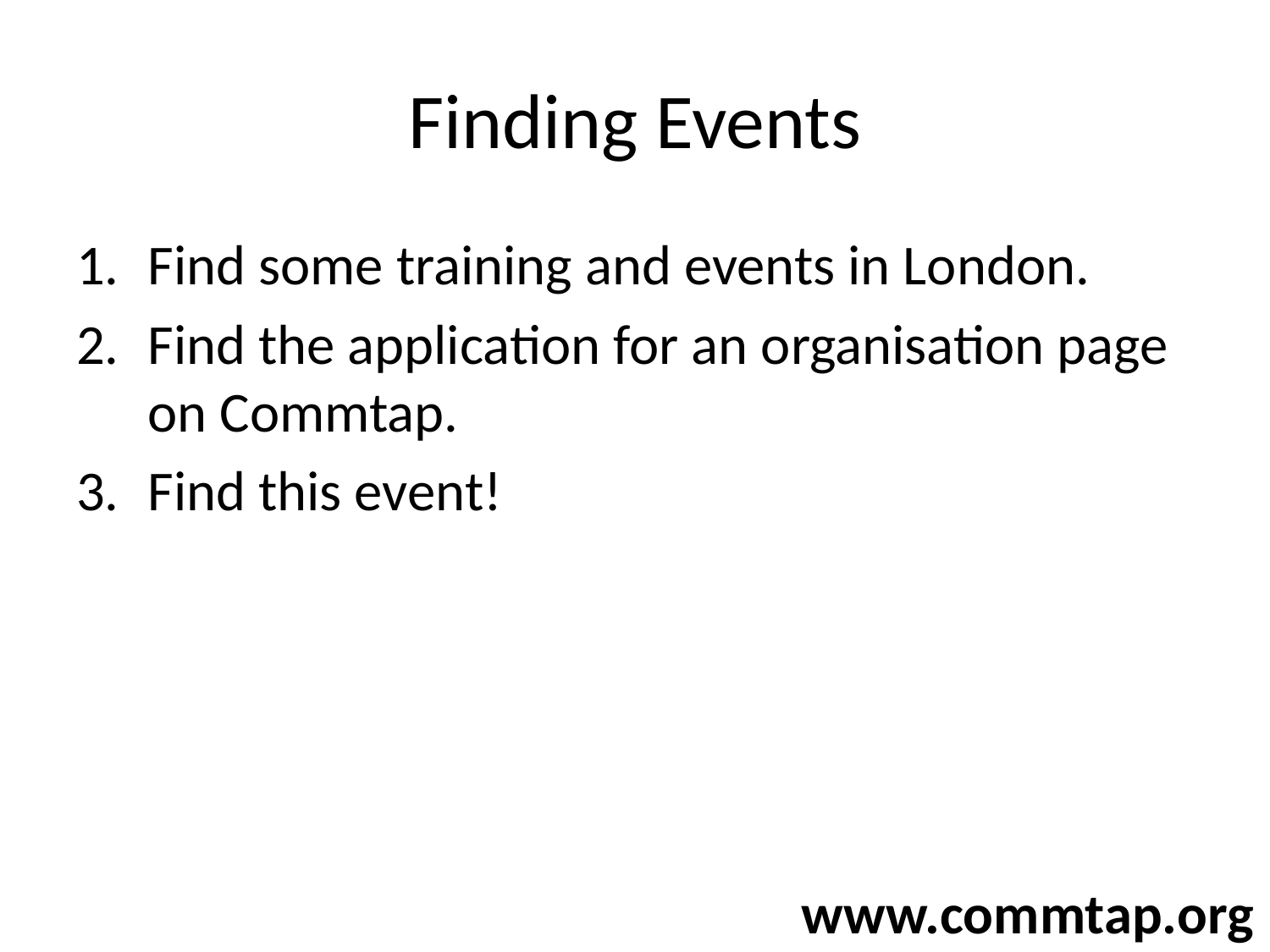

# Finding Events
Find some training and events in London.
Find the application for an organisation page on Commtap.
Find this event!